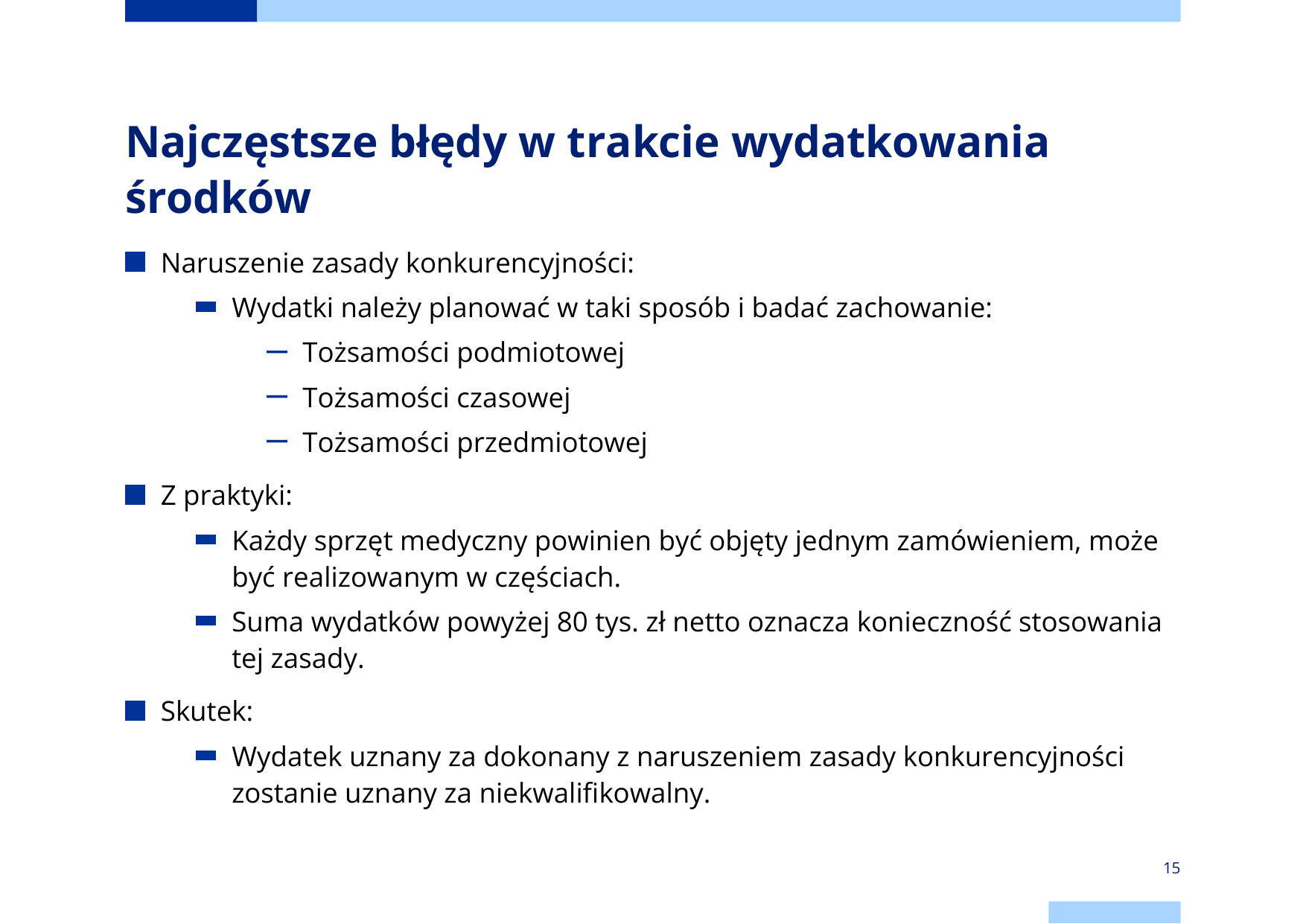

# Najczęstsze błędy w trakcie wydatkowania środków
Naruszenie zasady konkurencyjności:
Wydatki należy planować w taki sposób i badać zachowanie:
Tożsamości podmiotowej
Tożsamości czasowej
Tożsamości przedmiotowej
Z praktyki:
Każdy sprzęt medyczny powinien być objęty jednym zamówieniem, może być realizowanym w częściach.
Suma wydatków powyżej 80 tys. zł netto oznacza konieczność stosowania tej zasady.
Skutek:
Wydatek uznany za dokonany z naruszeniem zasady konkurencyjności zostanie uznany za niekwalifikowalny.
15